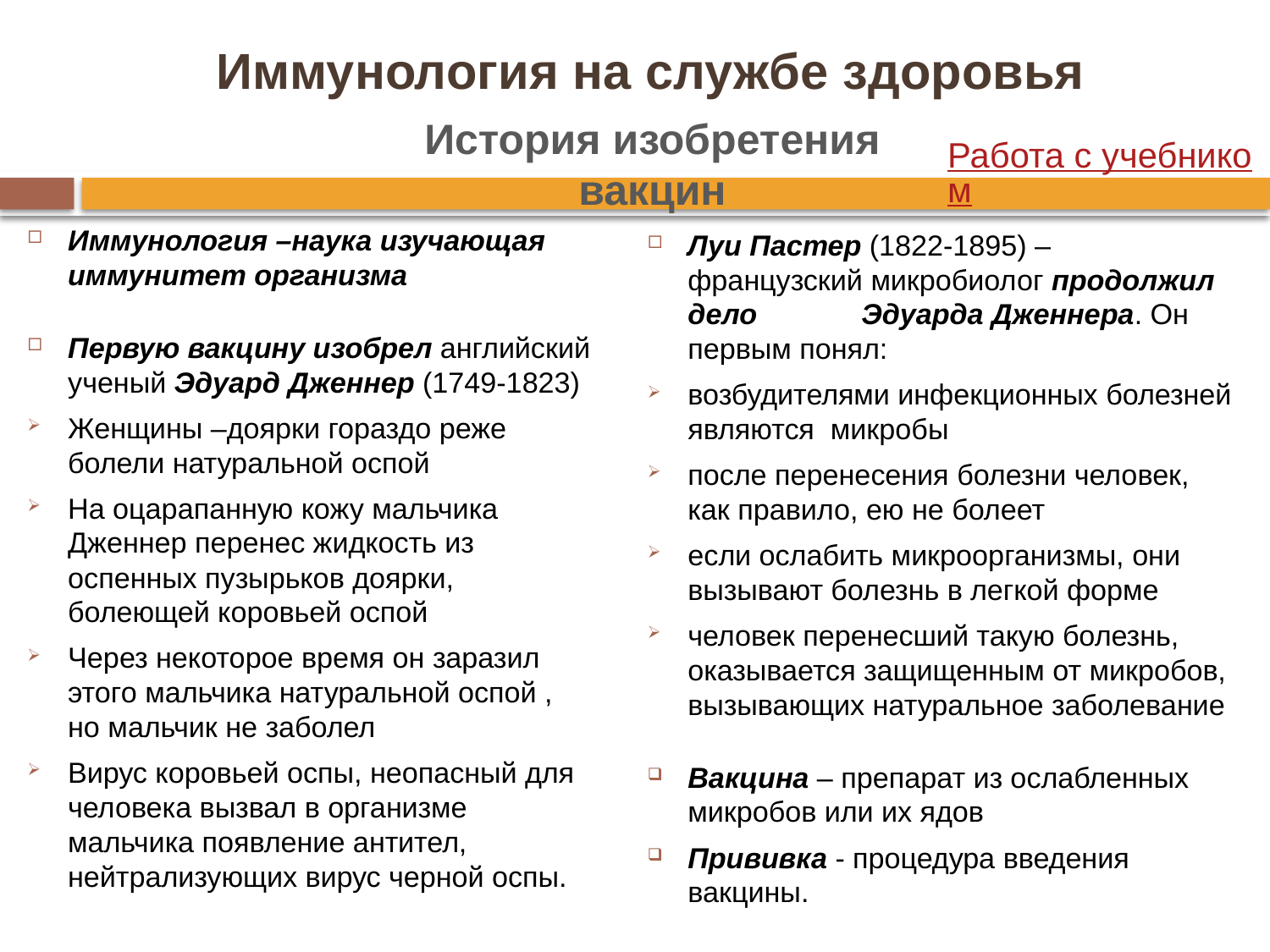

# Иммунология на службе здоровья
История изобретения вакцин
Работа с учебником
Иммунология –наука изучающая иммунитет организма

Первую вакцину изобрел английский ученый Эдуард Дженнер (1749-1823)
Женщины –доярки гораздо реже болели натуральной оспой
На оцарапанную кожу мальчика Дженнер перенес жидкость из оспенных пузырьков доярки, болеющей коровьей оспой
Через некоторое время он заразил  этого мальчика натуральной оспой , но мальчик не заболел
Вирус коровьей оспы, неопасный для человека вызвал в организме мальчика появление антител, нейтрализующих вирус черной оспы.

Луи Пастер (1822-1895) – французский микробиолог продолжил дело             Эдуарда Дженнера. Он первым понял:
возбудителями инфекционных болезней являются  микробы
после перенесения болезни человек, как правило, ею не болеет
если ослабить микроорганизмы, они вызывают болезнь в легкой форме
человек перенесший такую болезнь, оказывается защищенным от микробов, вызывающих натуральное заболевание

Вакцина – препарат из ослабленных микробов или их ядов
Прививка - процедура введения вакцины.